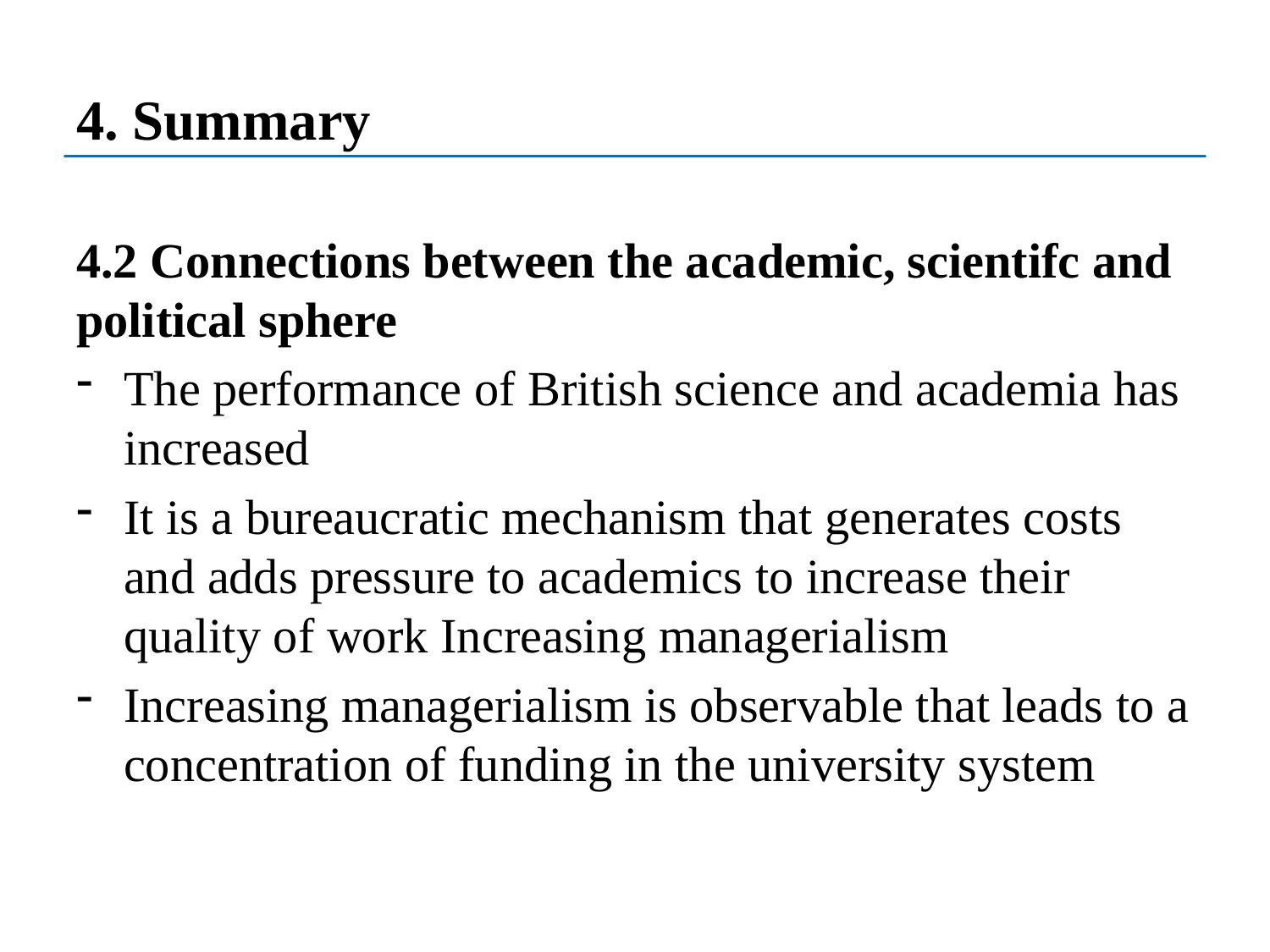

# 4. Summary
4.2 Connections between the academic, scientifc and political sphere
The performance of British science and academia has increased
It is a bureaucratic mechanism that generates costs and adds pressure to academics to increase their quality of work Increasing managerialism
Increasing managerialism is observable that leads to a concentration of funding in the university system